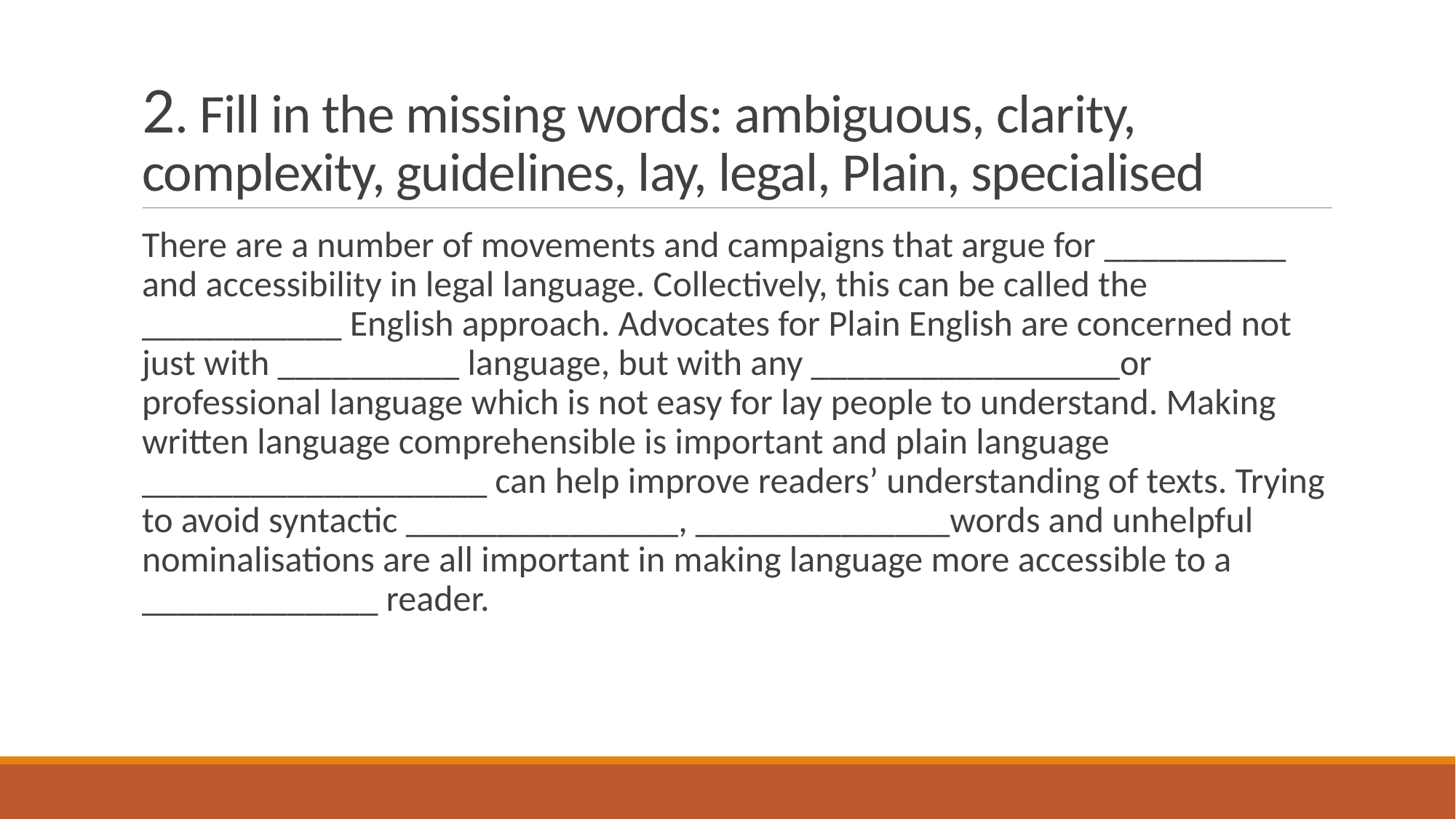

# 2. Fill in the missing words: ambiguous, clarity, complexity, guidelines, lay, legal, Plain, specialised
There are a number of movements and campaigns that argue for ­­­__________ and accessibility in legal language. Collectively, this can be called the ___________ English approach. Advocates for Plain English are concerned not just with __________ language, but with any _________________or professional language which is not easy for lay people to understand. Making written language comprehensible is important and plain language ___________________ can help improve readers’ understanding of texts. Trying to avoid syntactic _______________, ______________words and unhelpful nominalisations are all important in making language more accessible to a _____________ reader.